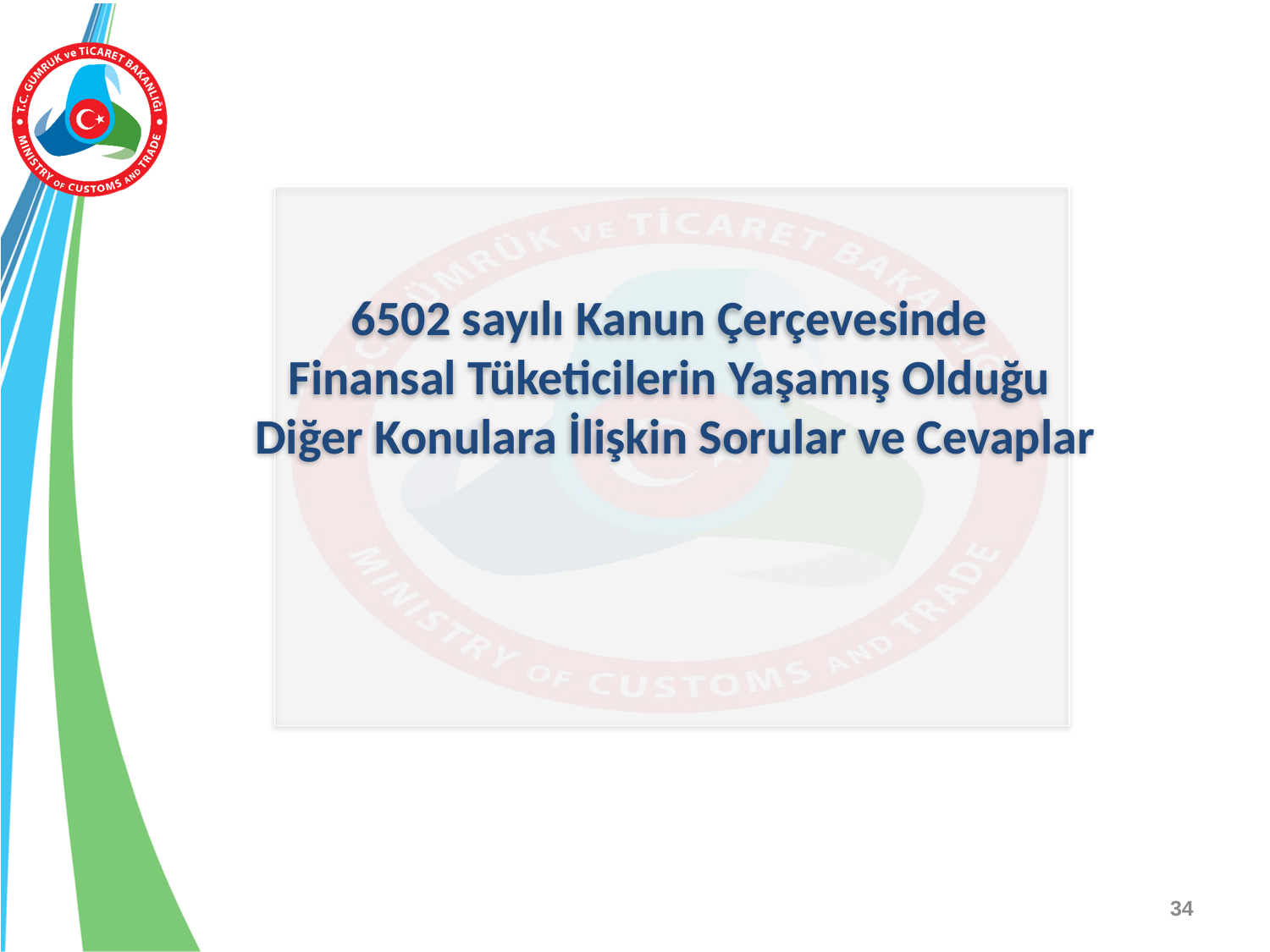

6502 sayılı Kanun Çerçevesinde
Finansal Tüketicilerin Yaşamış Olduğu
Diğer Konulara İlişkin Sorular ve Cevaplar
34